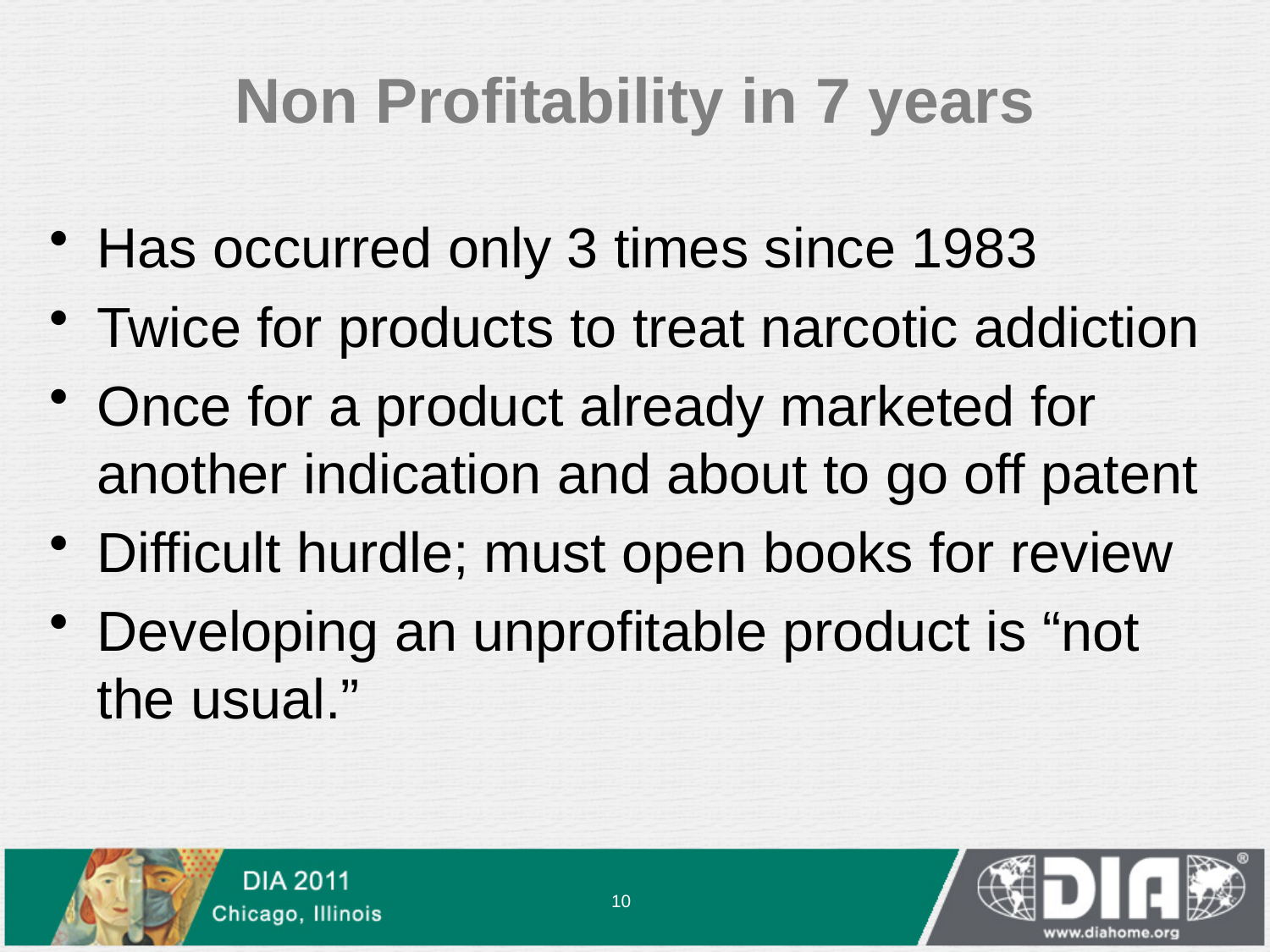

# Non Profitability in 7 years
Has occurred only 3 times since 1983
Twice for products to treat narcotic addiction
Once for a product already marketed for another indication and about to go off patent
Difficult hurdle; must open books for review
Developing an unprofitable product is “not the usual.”

10